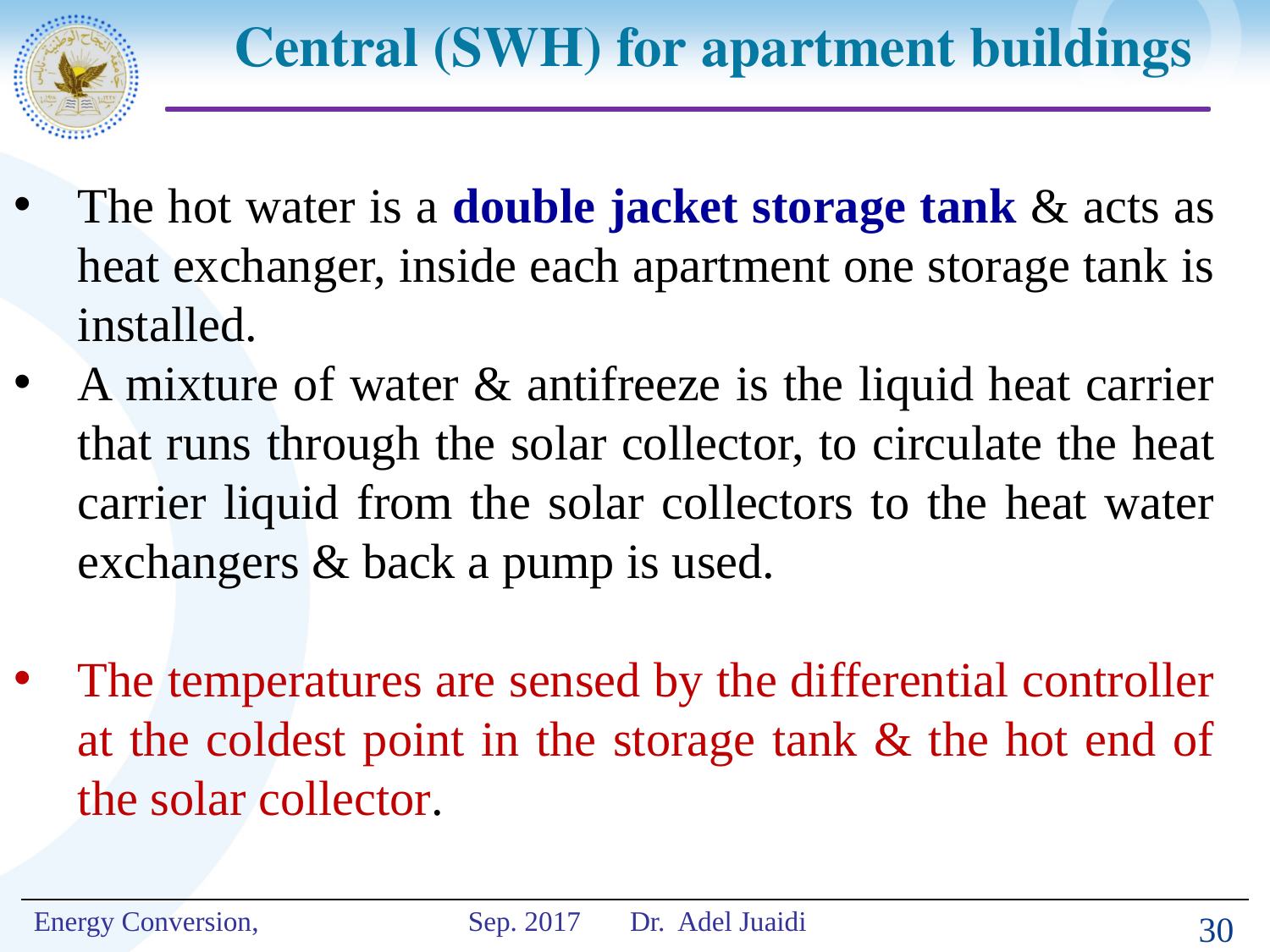

# Central (SWH) for apartment buildings
The hot water is a double jacket storage tank & acts as heat exchanger, inside each apartment one storage tank is installed.
A mixture of water & antifreeze is the liquid heat carrier that runs through the solar collector, to circulate the heat carrier liquid from the solar collectors to the heat water exchangers & back a pump is used.

The temperatures are sensed by the differential controller at the coldest point in the storage tank & the hot end of the solar collector.

30